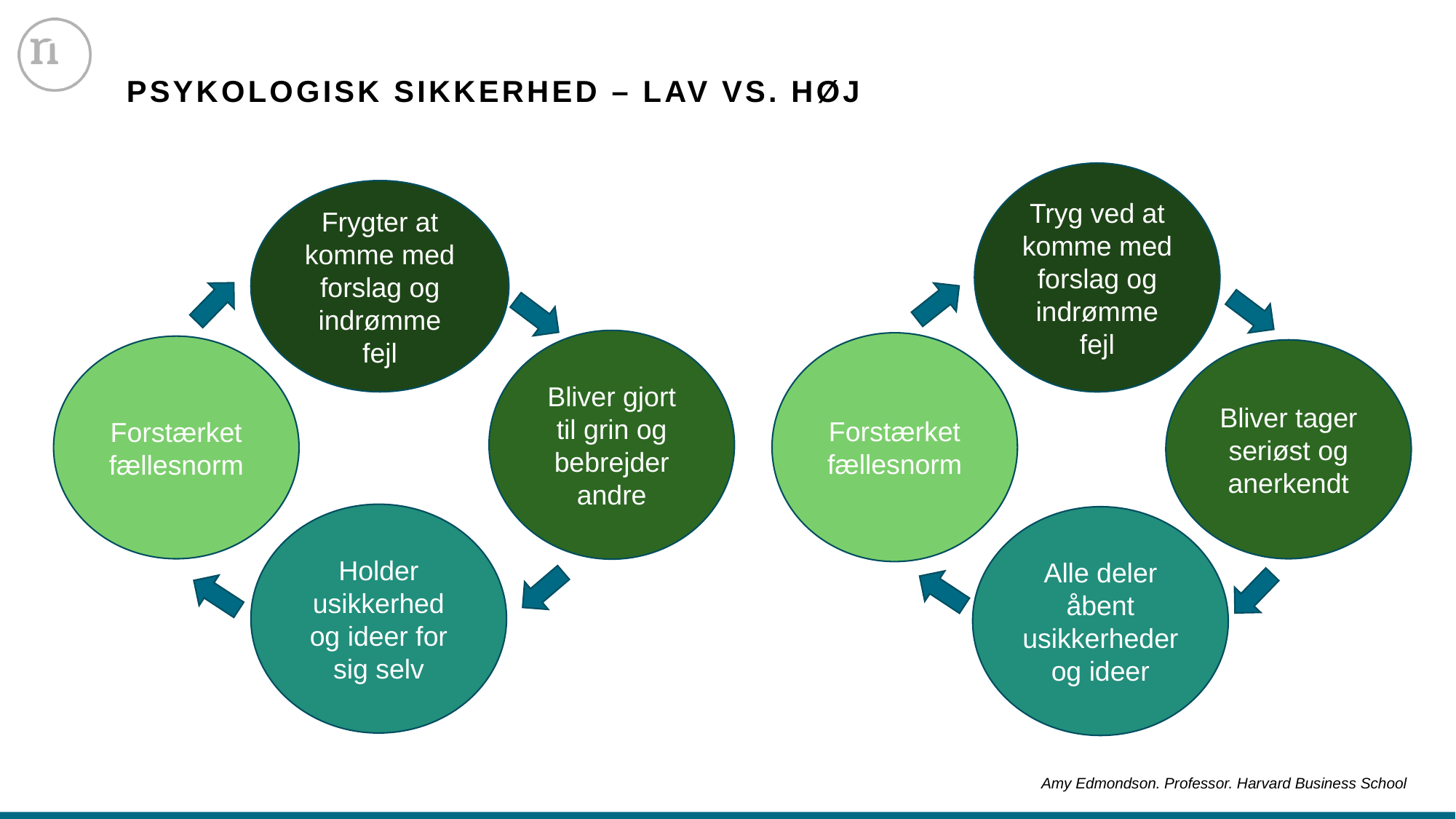

# Psykologisk sikkerhed – lav vs. høj
Tryg ved at komme med forslag og indrømme fejl
Frygter at komme med forslag og indrømme fejl

Bliver gjort til grin og bebrejder andre
Forstærket fællesnorm
Forstærket fællesnorm
Bliver tager seriøst og anerkendt
Holder usikkerhed og ideer for sig selv
Alle deler åbent usikkerheder og ideer

Amy Edmondson. Professor. Harvard Business School